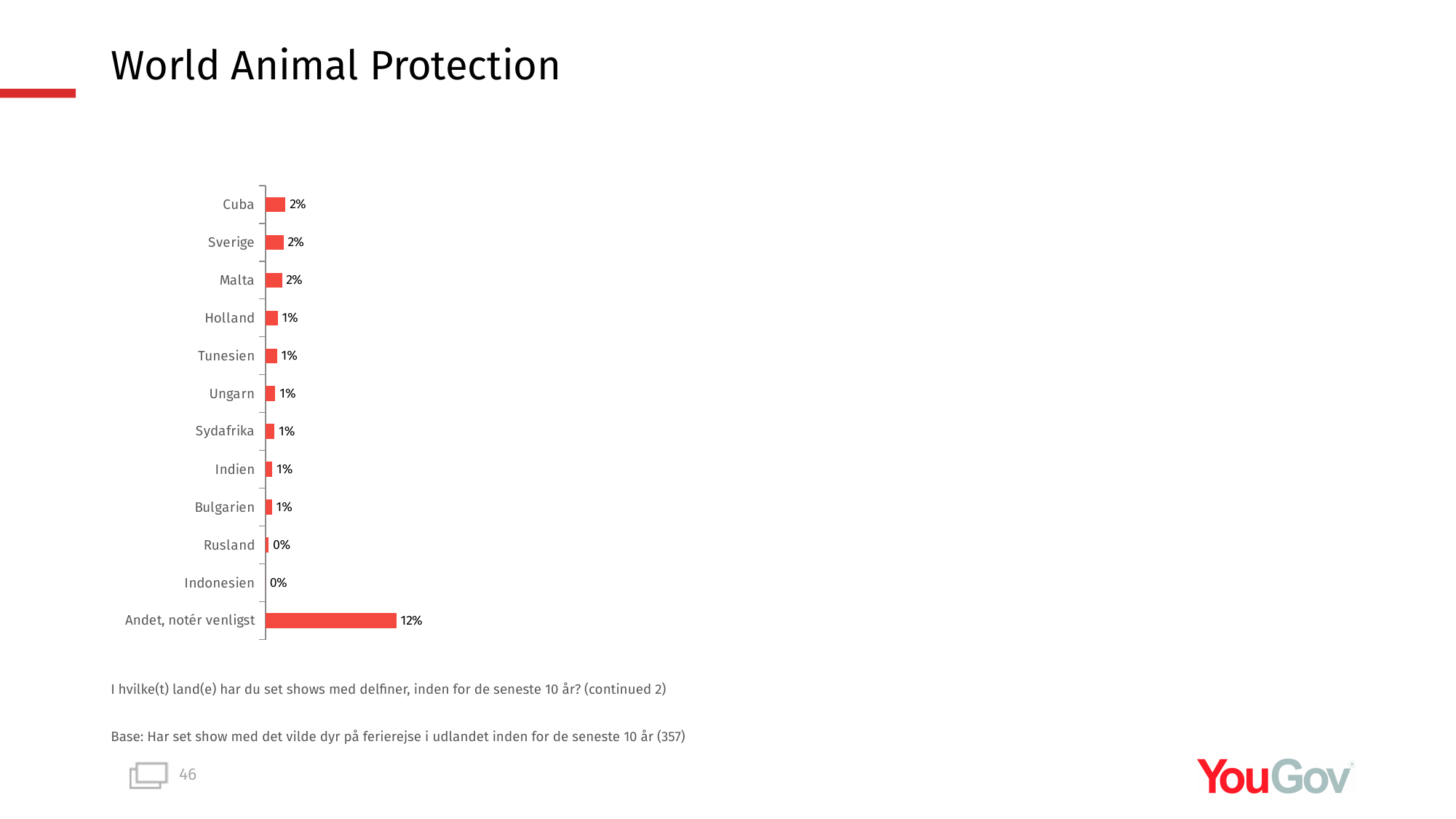

# World Animal Protection

### Chart

| Category | Total |
|---|---|
| Andet, notér venligst | 0.1229 |
| Indonesien | 0.0 |
| Rusland | 0.0029 |
| Bulgarien | 0.006 |
| Indien | 0.0063 |
| Sydafrika | 0.0084 |
| Ungarn | 0.0092 |
| Tunesien | 0.0108 |
| Holland | 0.0114 |
| Malta | 0.0154 |
| Sverige | 0.0169 |
| Cuba | 0.0187 |
I hvilke(t) land(e) har du set shows med delfiner, inden for de seneste 10 år? (continued 2)
Base: Har set show med det vilde dyr på ferierejse i udlandet inden for de seneste 10 år (357)